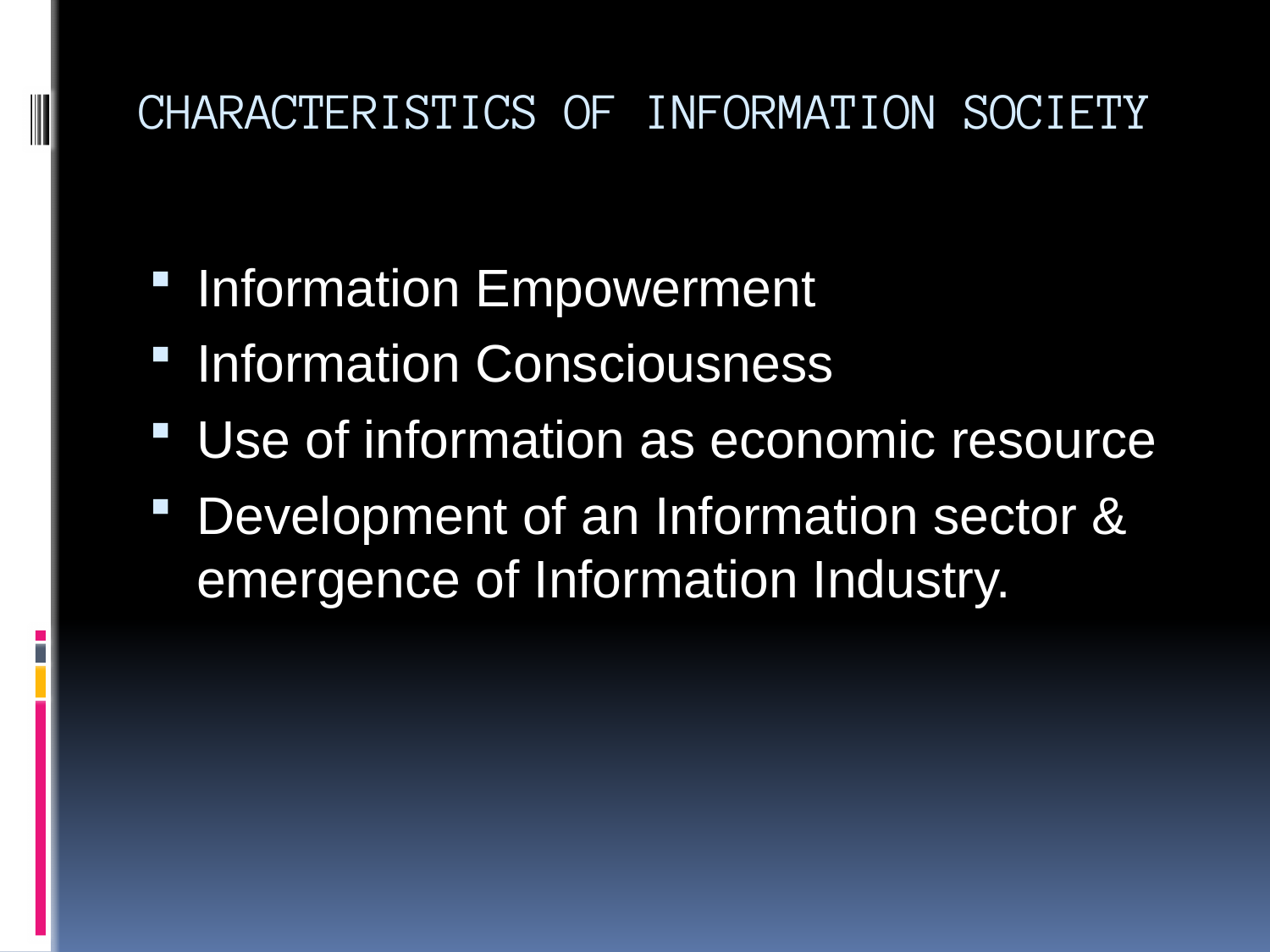

# CHARACTERISTICS OF INFORMATION SOCIETY
Information Empowerment
Information Consciousness
Use of information as economic resource
Development of an Information sector & emergence of Information Industry.